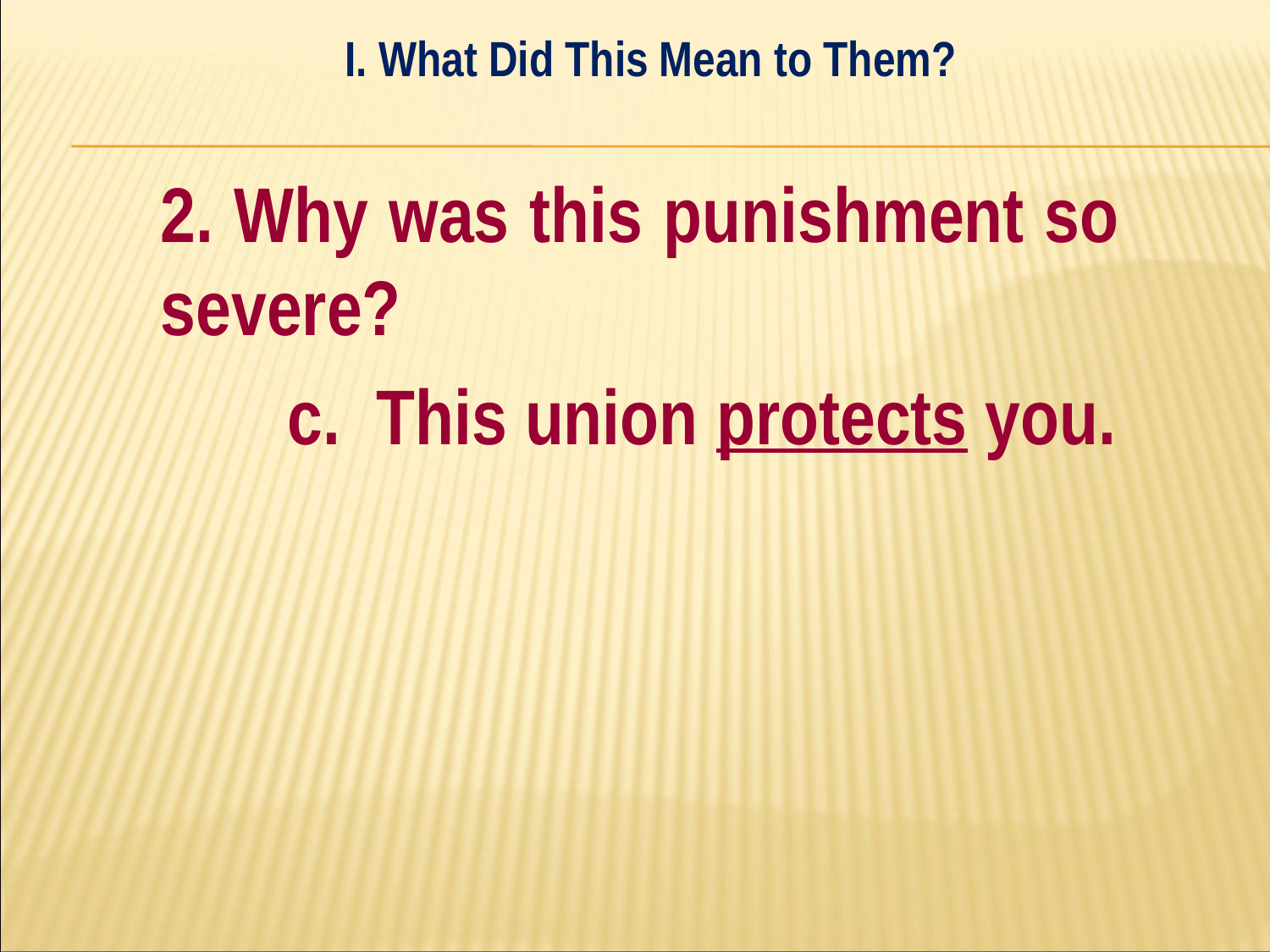

I. What Did This Mean to Them?
#
	2. Why was this punishment so 	severe?
		c.  This union protects you.